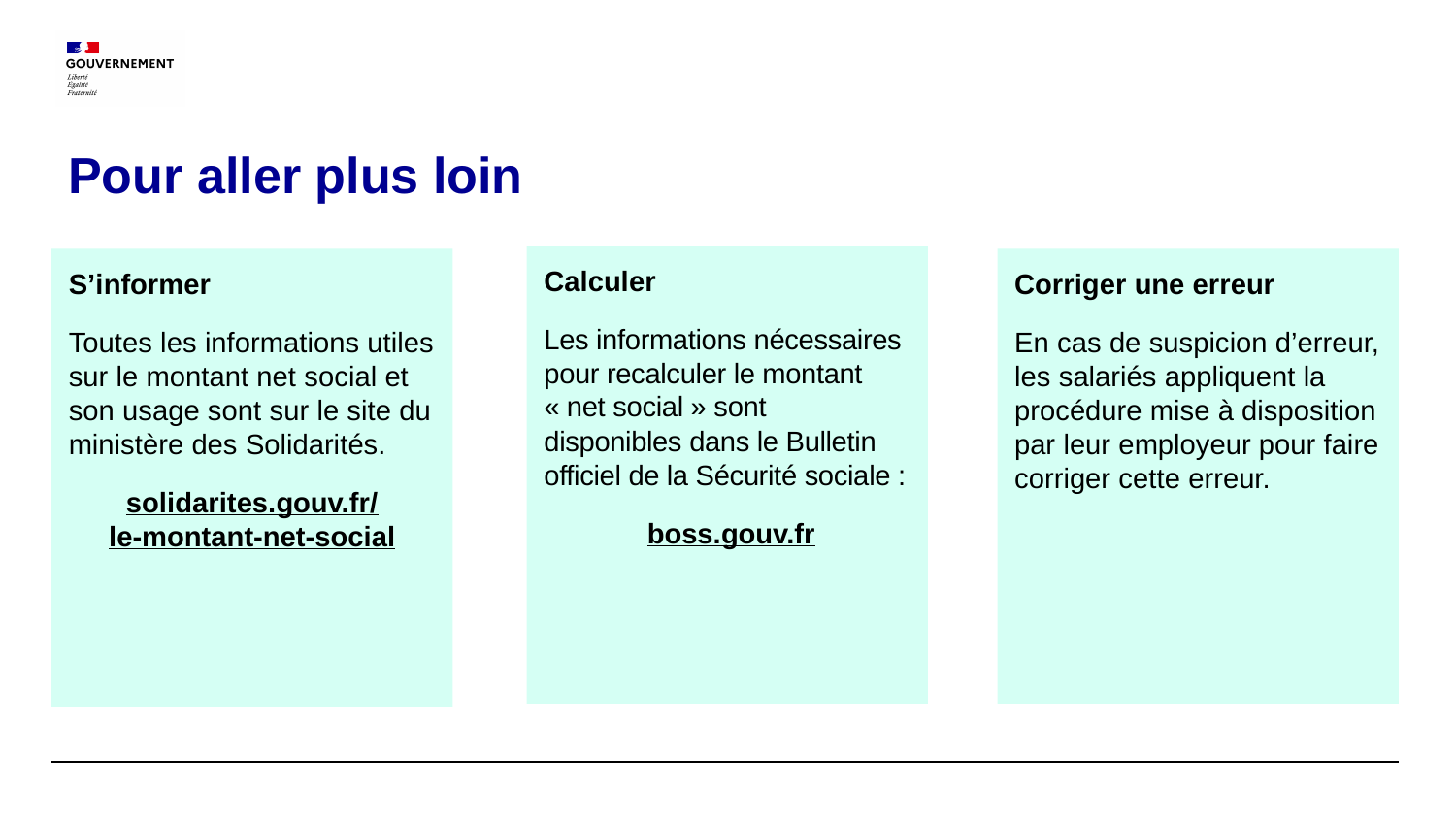

# Pour aller plus loin
Calculer
Les informations nécessaires pour recalculer le montant « net social » sont disponibles dans le Bulletin officiel de la Sécurité sociale :
 boss.gouv.fr

S’informer
Toutes les informations utiles sur le montant net social et son usage sont sur le site du ministère des Solidarités.
solidarites.gouv.fr/
le-montant-net-social
Corriger une erreur
En cas de suspicion d’erreur, les salariés appliquent la procédure mise à disposition par leur employeur pour faire corriger cette erreur.